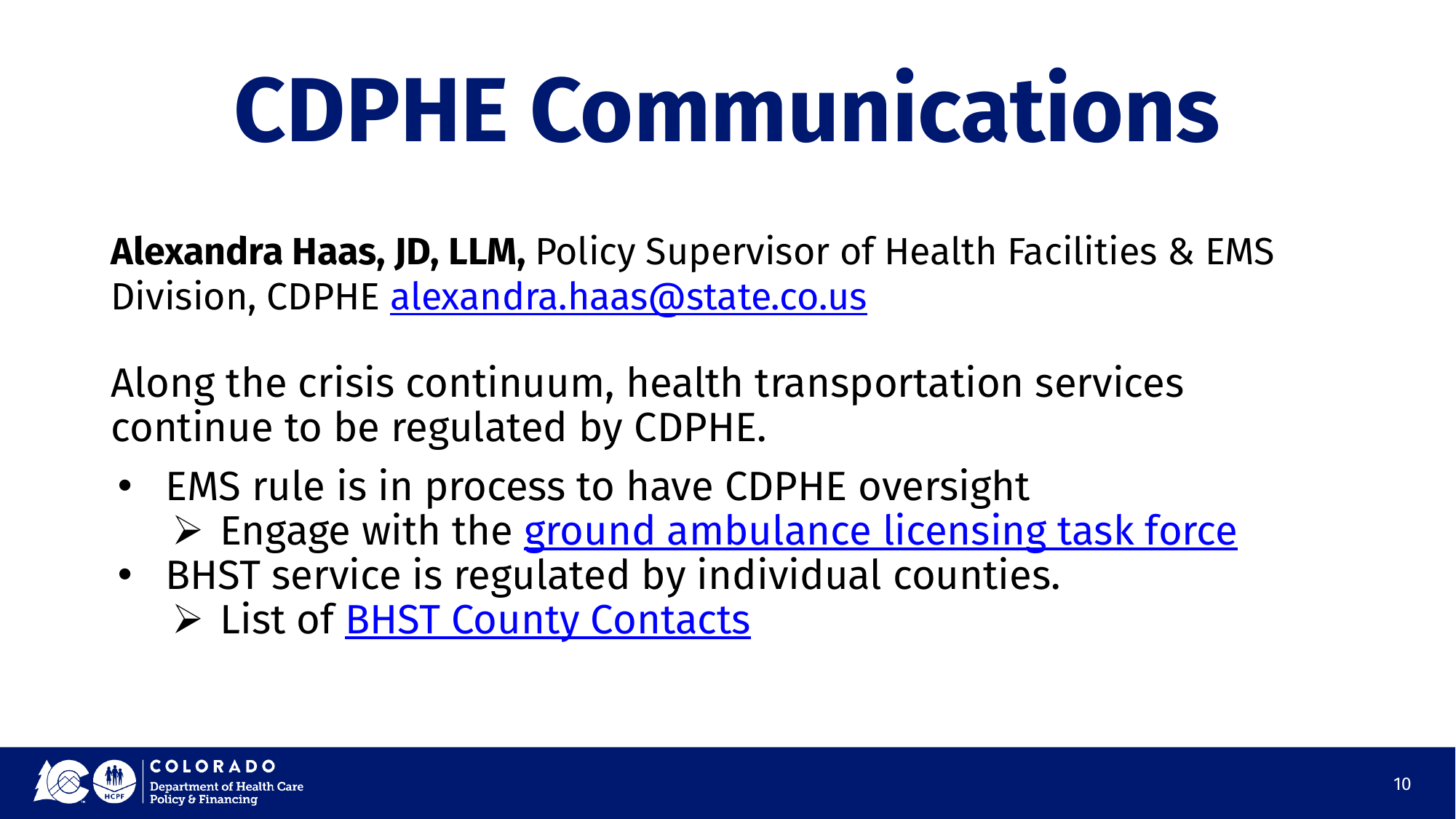

# CDPHE Communications
Alexandra Haas, JD, LLM, Policy Supervisor of Health Facilities & EMS Division, CDPHE alexandra.haas@state.co.us

Along the crisis continuum, health transportation services continue to be regulated by CDPHE.
EMS rule is in process to have CDPHE oversight
Engage with the ground ambulance licensing task force
BHST service is regulated by individual counties.
List of BHST County Contacts
10